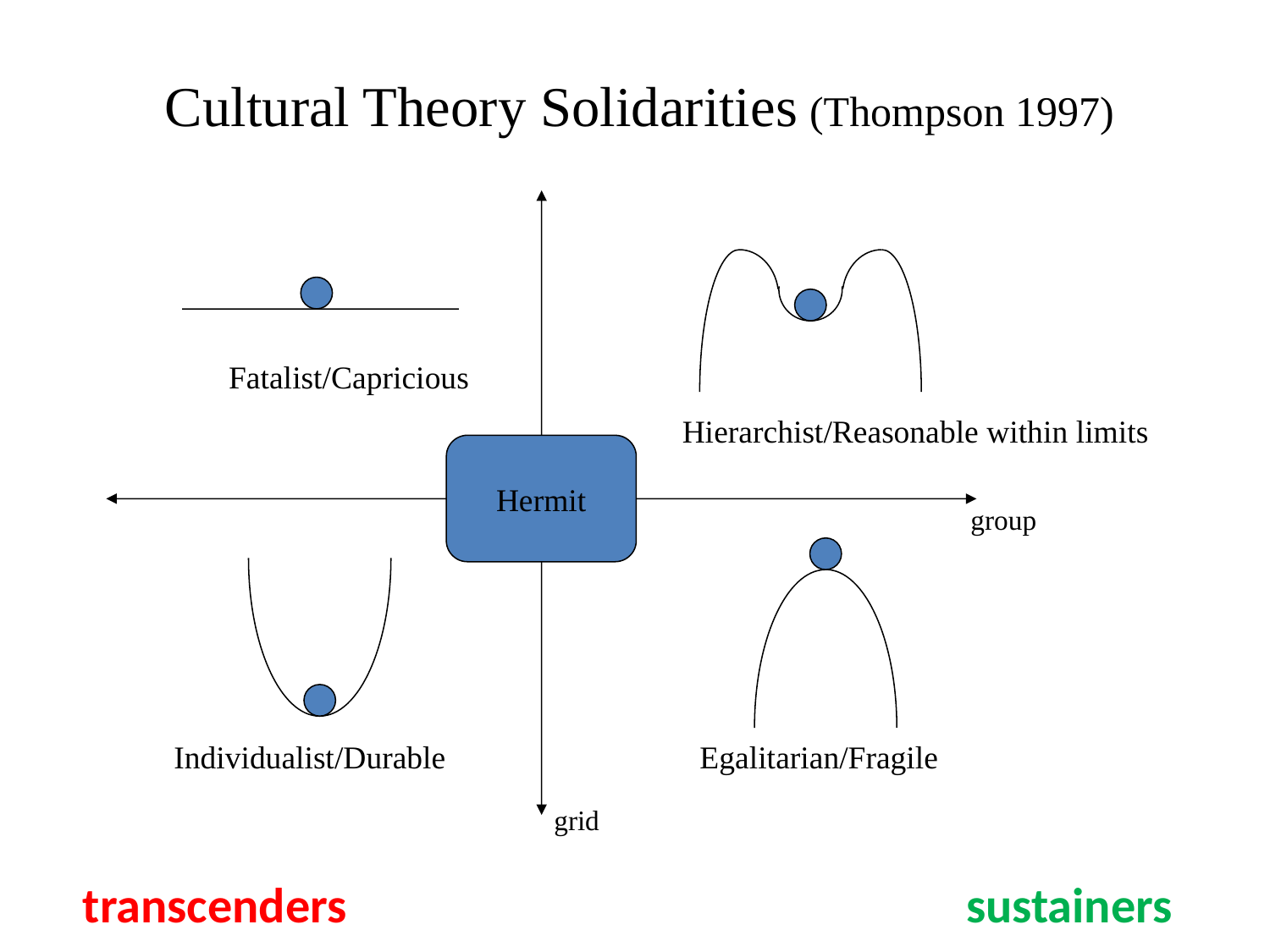

Cultural Theory Solidarities (Thompson 1997)

Fatalist/Capricious
Hierarchist/Reasonable within limits
Hermit
group

Individualist/Durable
Egalitarian/Fragile
grid
transcenders
sustainers